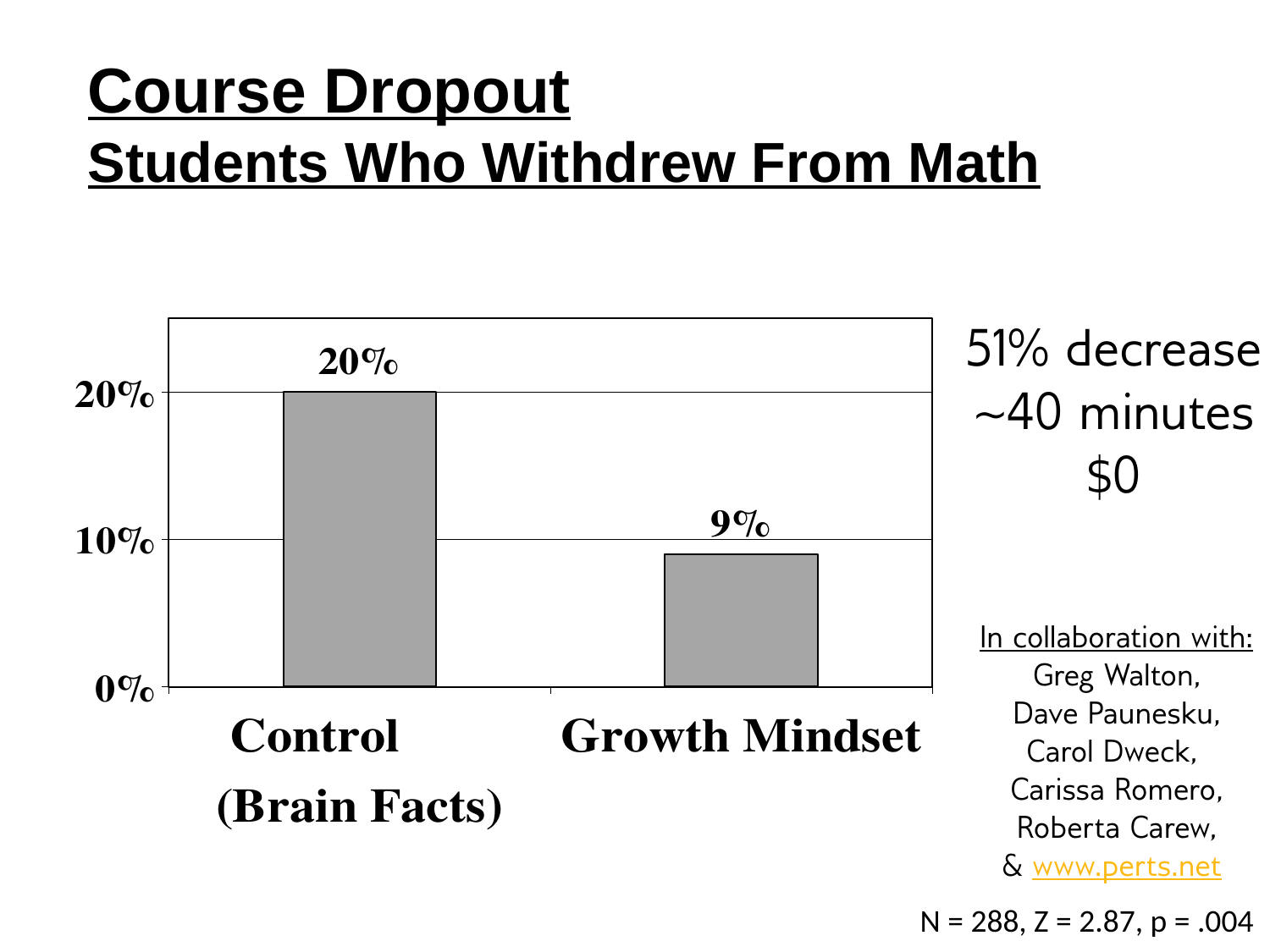

# Course Dropout Students Who Withdrew From Math

### Chart

| Category |  |
|---|---|
| Control        (Brain Facts) | 0.2 |
| Growth Mindset | 0.09000000000000001 |
51% decrease
~40 minutes
$0

In collaboration with:
 Greg Walton,
Dave Paunesku,
 Carol Dweck,
Carissa Romero,
Roberta Carew,
& www.perts.net

N = 288, Z = 2.87, p = .004